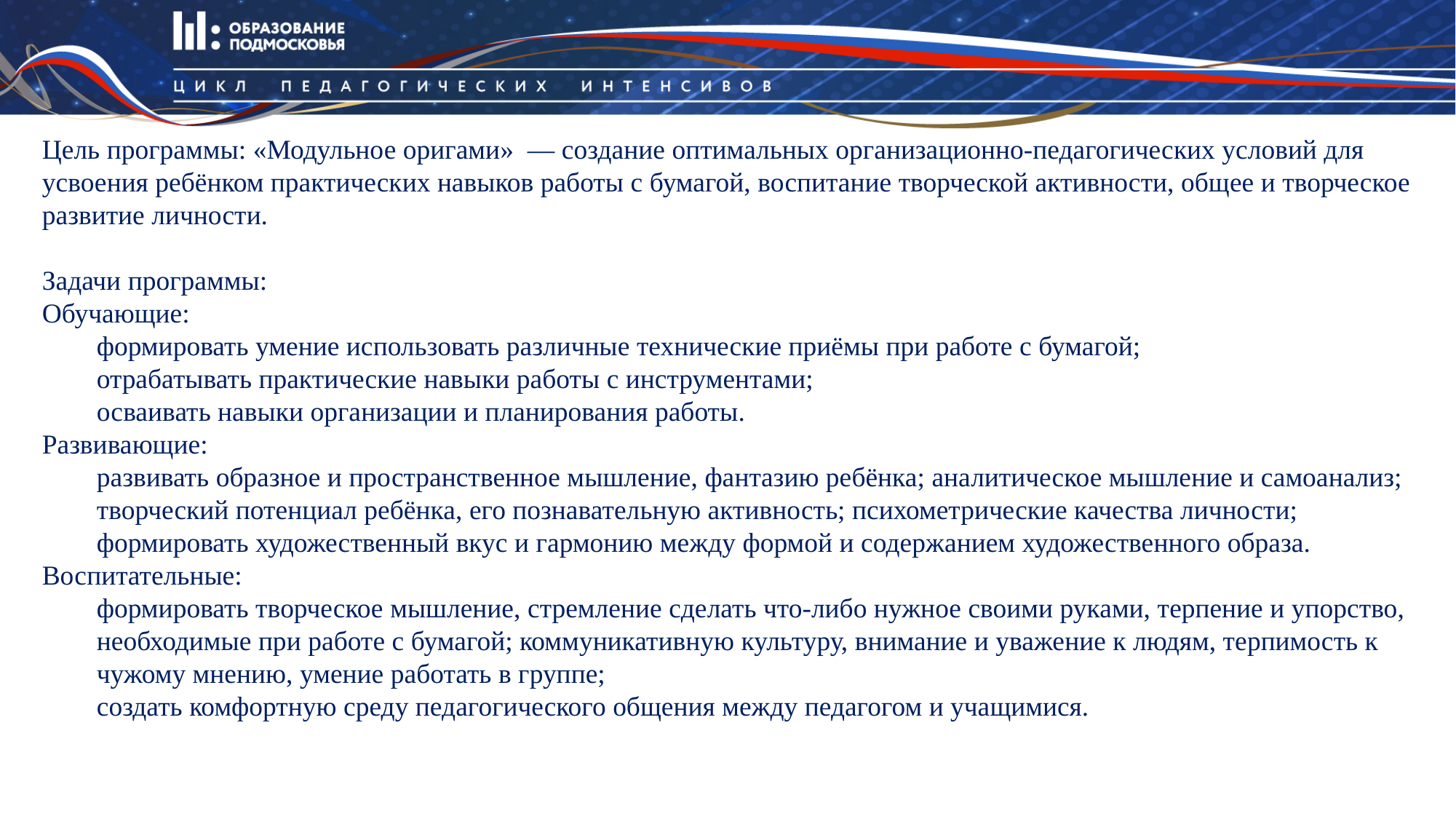

Цель программы: «Модульное оригами»  — создание оптимальных организационно-педагогических условий для усвоения ребёнком практических навыков работы с бумагой, воспитание творческой активности, общее и творческое развитие личности.

Задачи программы:
Обучающие:
формировать умение использовать различные технические приёмы при работе с бумагой;
отрабатывать практические навыки работы с инструментами;
осваивать навыки организации и планирования работы.
Развивающие:
развивать образное и пространственное мышление, фантазию ребёнка; аналитическое мышление и самоанализ; творческий потенциал ребёнка, его познавательную активность; психометрические качества личности; формировать художественный вкус и гармонию между формой и содержанием художественного образа.
Воспитательные:
формировать творческое мышление, стремление сделать что-либо нужное своими руками, терпение и упорство, необходимые при работе с бумагой; коммуникативную культуру, внимание и уважение к людям, терпимость к чужому мнению, умение работать в группе;
создать комфортную среду педагогического общения между педагогом и учащимися.